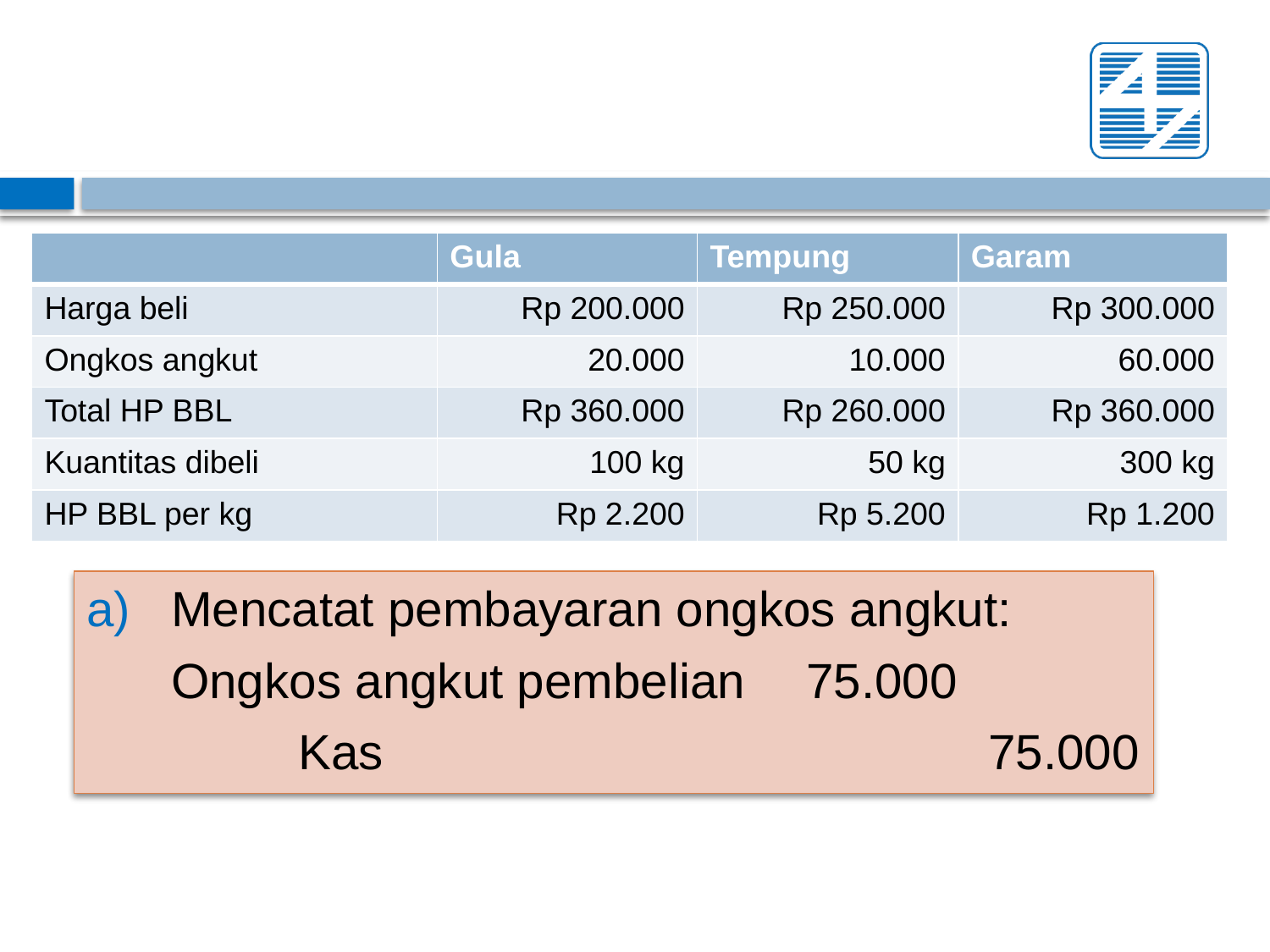

|  | Gula | Tempung | Garam |
| --- | --- | --- | --- |
| Harga beli | Rp 200.000 | Rp 250.000 | Rp 300.000 |
| Ongkos angkut | 20.000 | 10.000 | 60.000 |
| Total HP BBL | Rp 360.000 | Rp 260.000 | Rp 360.000 |
| Kuantitas dibeli | 100 kg | 50 kg | 300 kg |
| HP BBL per kg | Rp 2.200 | Rp 5.200 | Rp 1.200 |
Mencatat pembayaran ongkos angkut:
	Ongkos angkut pembelian	75.000
		Kas					    75.000